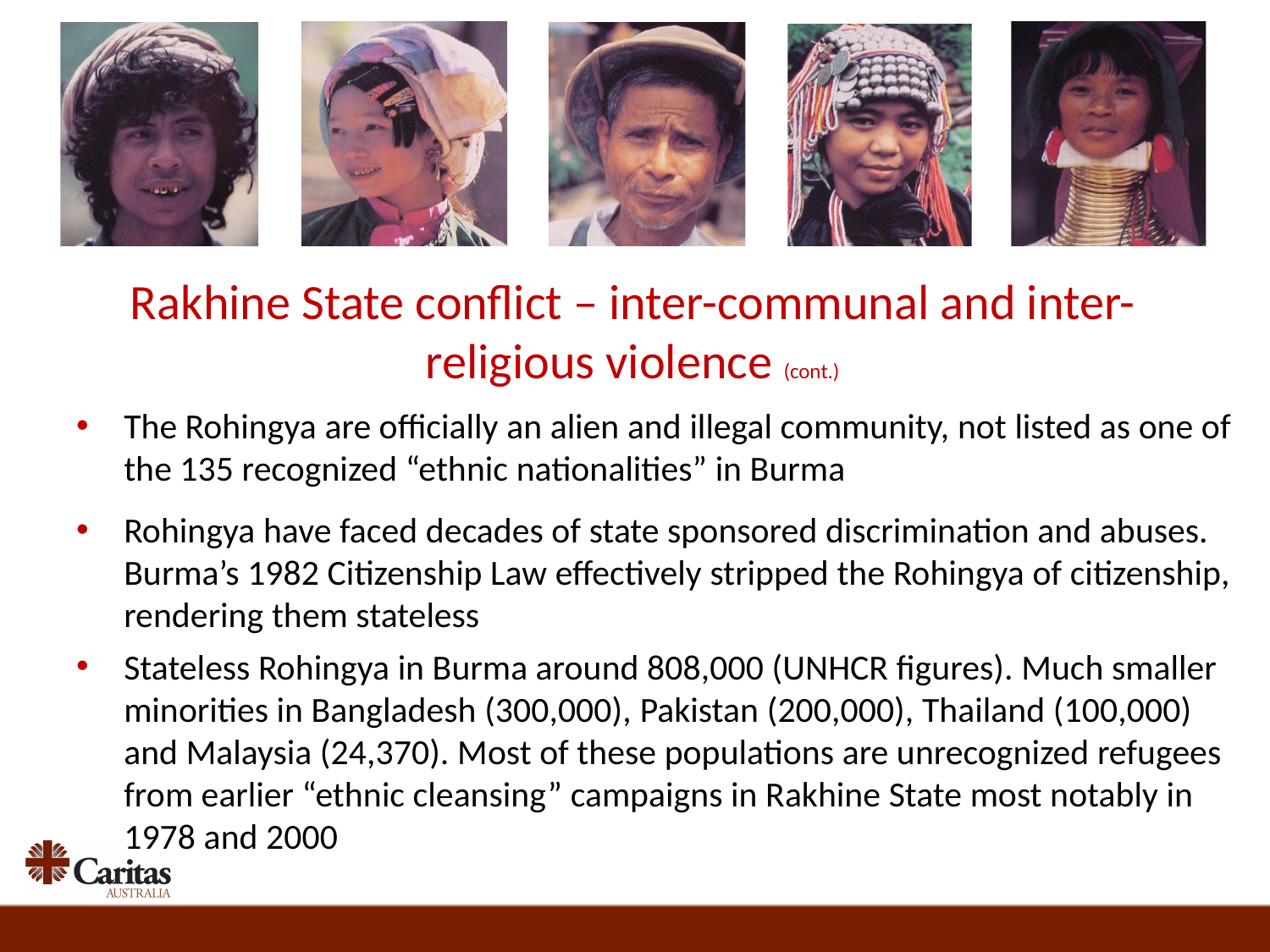

Rakhine State conflict – inter-communal and inter-religious violence (cont.)
The Rohingya are officially an alien and illegal community, not listed as one of the 135 recognized “ethnic nationalities” in Burma

Rohingya have faced decades of state sponsored discrimination and abuses. Burma’s 1982 Citizenship Law effectively stripped the Rohingya of citizenship, rendering them stateless

Stateless Rohingya in Burma around 808,000 (UNHCR figures). Much smaller minorities in Bangladesh (300,000), Pakistan (200,000), Thailand (100,000) and Malaysia (24,370). Most of these populations are unrecognized refugees from earlier “ethnic cleansing” campaigns in Rakhine State most notably in 1978 and 2000